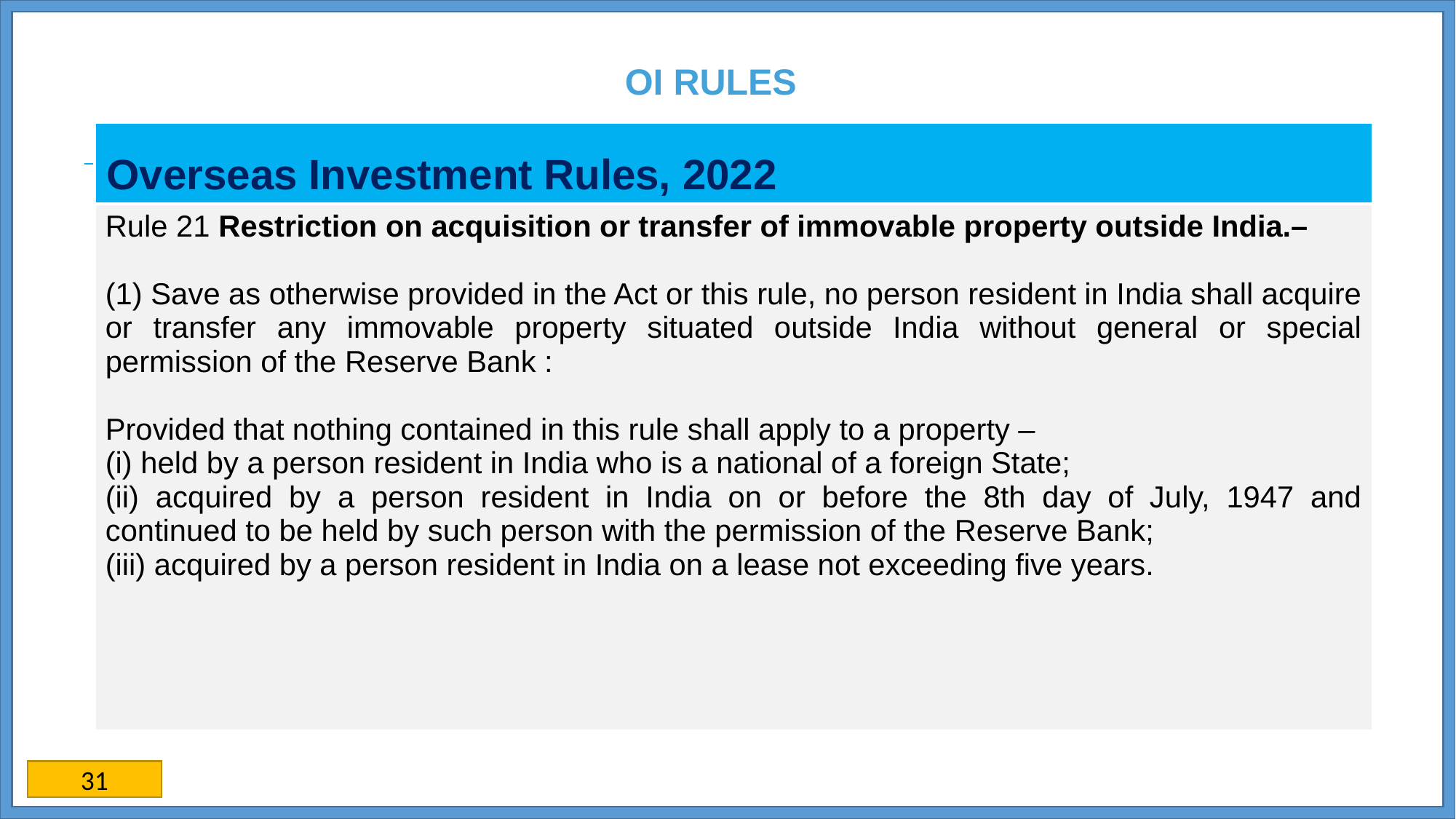

OI RULES
| Overseas Investment Rules, 2022 |
| --- |
| Rule 21 Restriction on acquisition or transfer of immovable property outside India.– (1) Save as otherwise provided in the Act or this rule, no person resident in India shall acquire or transfer any immovable property situated outside India without general or special permission of the Reserve Bank : Provided that nothing contained in this rule shall apply to a property – (i) held by a person resident in India who is a national of a foreign State; (ii) acquired by a person resident in India on or before the 8th day of July, 1947 and continued to be held by such person with the permission of the Reserve Bank; (iii) acquired by a person resident in India on a lease not exceeding five years. |
31